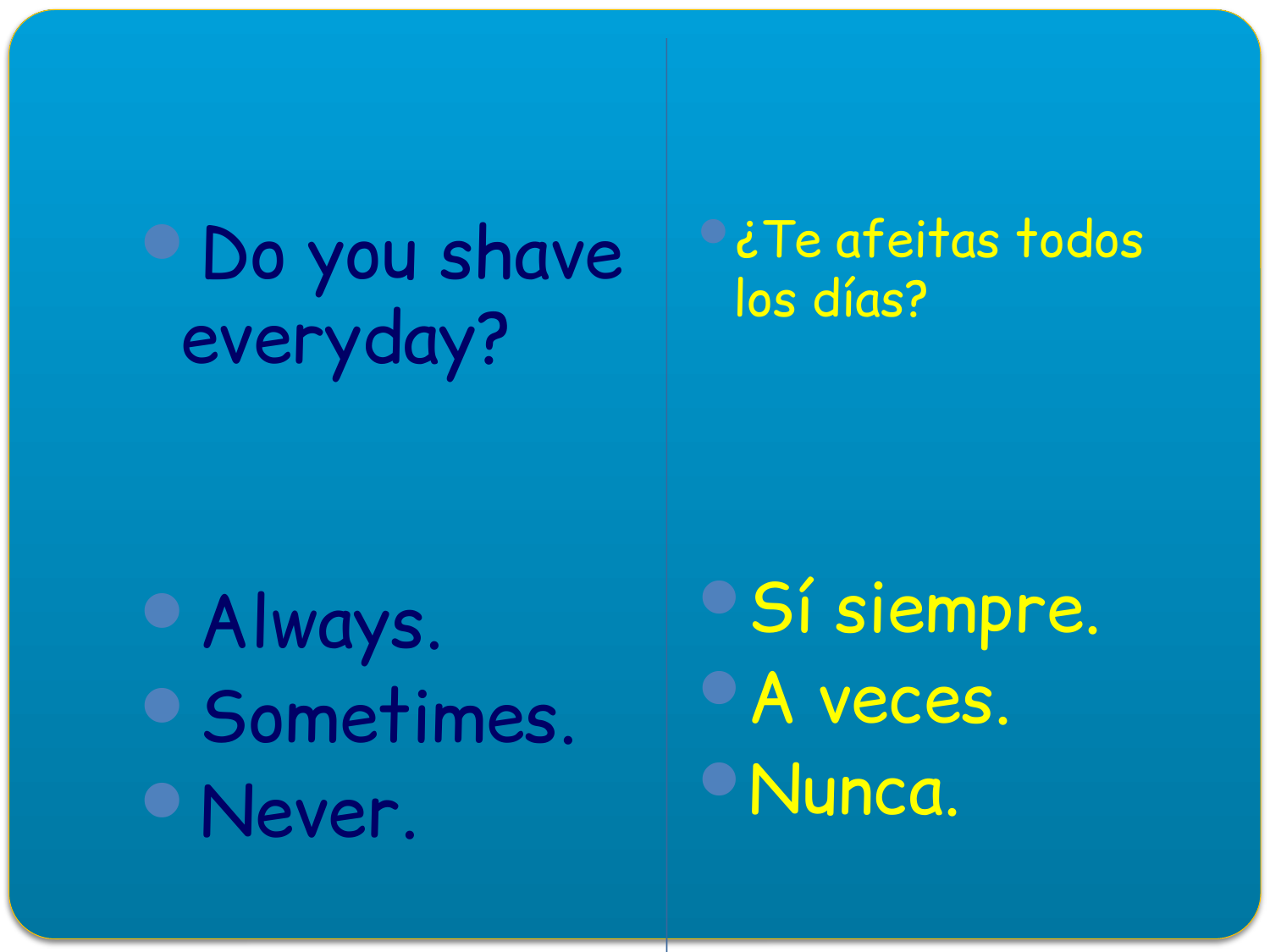

#
Do you shave everyday?

Always.
Sometimes.
Never.
¿Te afeitas todos los días?

Sí siempre.
A veces.
Nunca.